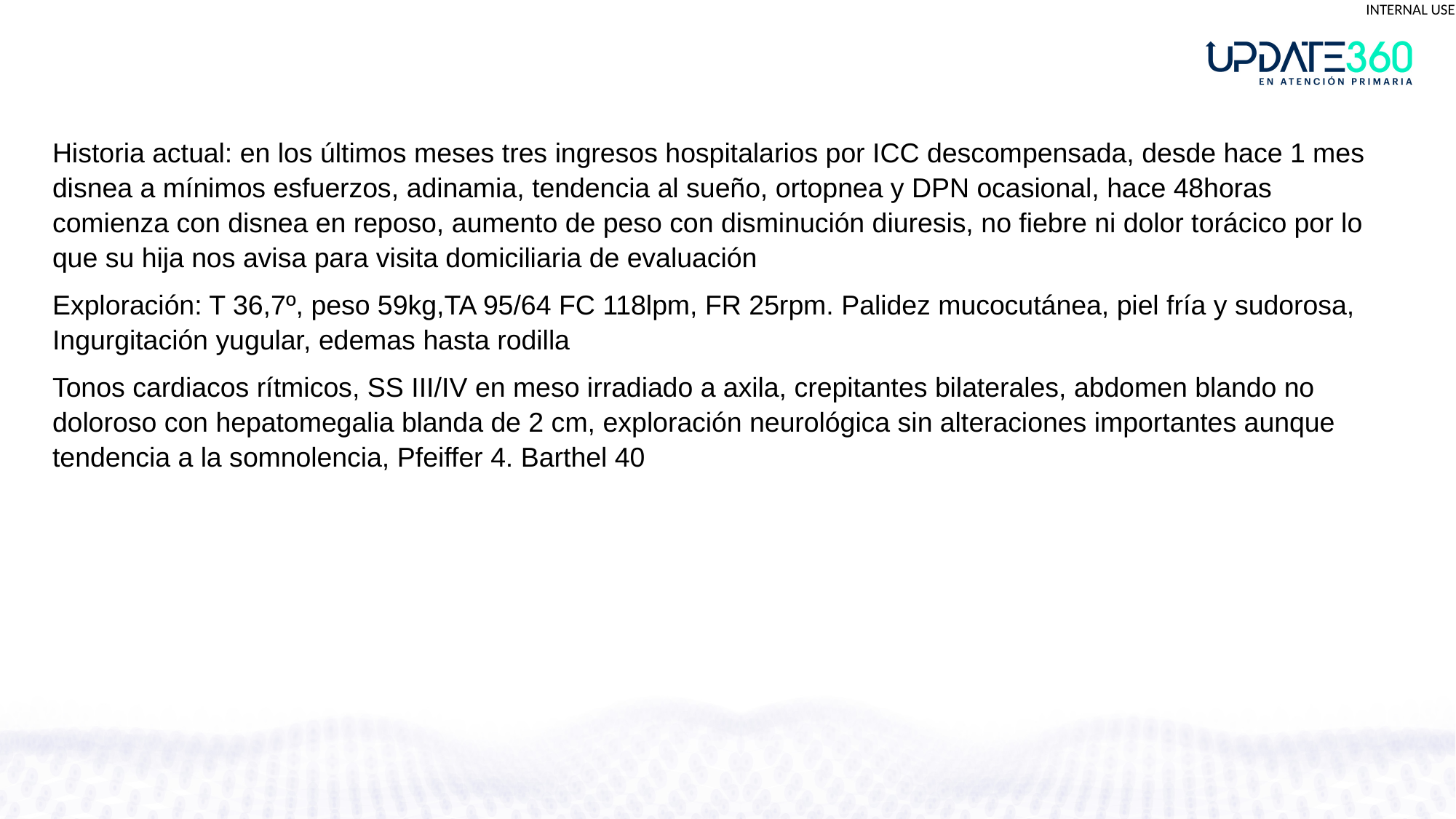

Historia actual: en los últimos meses tres ingresos hospitalarios por ICC descompensada, desde hace 1 mes disnea a mínimos esfuerzos, adinamia, tendencia al sueño, ortopnea y DPN ocasional, hace 48horas comienza con disnea en reposo, aumento de peso con disminución diuresis, no fiebre ni dolor torácico por lo que su hija nos avisa para visita domiciliaria de evaluación
Exploración: T 36,7º, peso 59kg,TA 95/64 FC 118lpm, FR 25rpm. Palidez mucocutánea, piel fría y sudorosa, Ingurgitación yugular, edemas hasta rodilla
Tonos cardiacos rítmicos, SS III/IV en meso irradiado a axila, crepitantes bilaterales, abdomen blando no doloroso con hepatomegalia blanda de 2 cm, exploración neurológica sin alteraciones importantes aunque tendencia a la somnolencia, Pfeiffer 4. Barthel 40